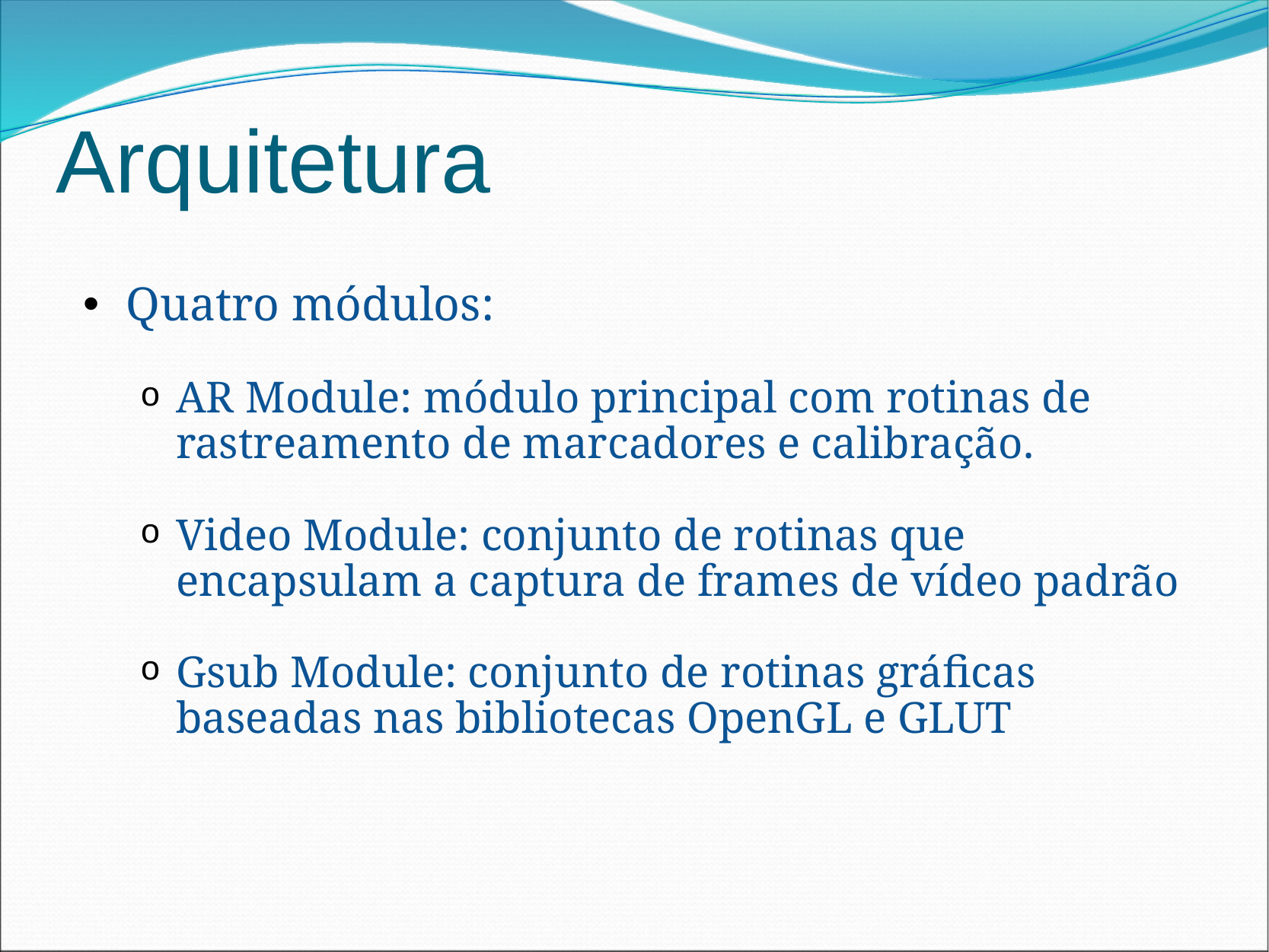

# Arquitetura
Quatro módulos:

AR Module: módulo principal com rotinas de rastreamento de marcadores e calibração.

Video Module: conjunto de rotinas que encapsulam a captura de frames de vídeo padrão

Gsub Module: conjunto de rotinas gráficas baseadas nas bibliotecas OpenGL e GLUT